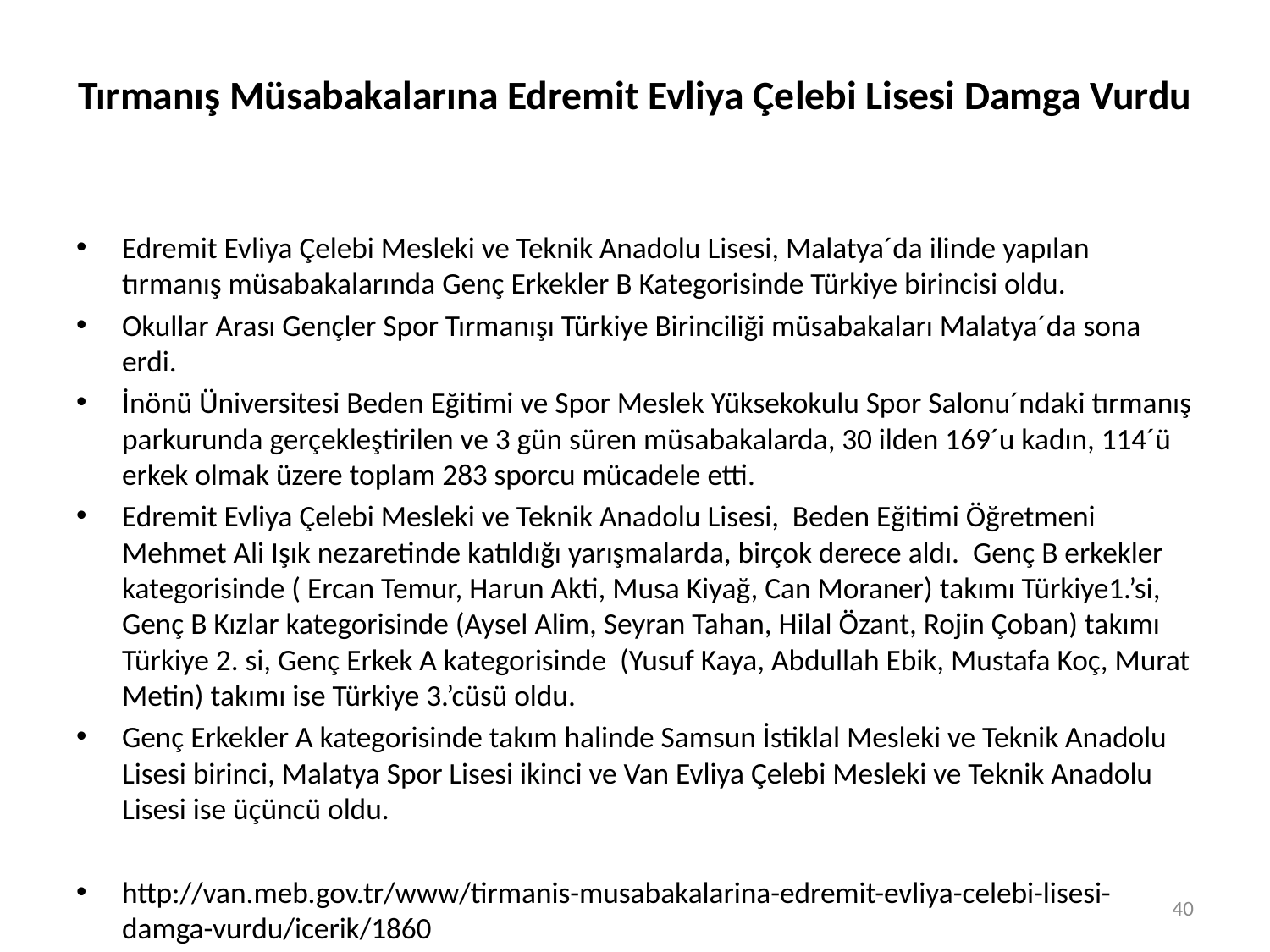

# Tırmanış Müsabakalarına Edremit Evliya Çelebi Lisesi Damga Vurdu
Edremit Evliya Çelebi Mesleki ve Teknik Anadolu Lisesi, Malatya´da ilinde yapılan tırmanış müsabakalarında Genç Erkekler B Kategorisinde Türkiye birincisi oldu.
Okullar Arası Gençler Spor Tırmanışı Türkiye Birinciliği müsabakaları Malatya´da sona erdi.
İnönü Üniversitesi Beden Eğitimi ve Spor Meslek Yüksekokulu Spor Salonu´ndaki tırmanış parkurunda gerçekleştirilen ve 3 gün süren müsabakalarda, 30 ilden 169´u kadın, 114´ü erkek olmak üzere toplam 283 sporcu mücadele etti.
Edremit Evliya Çelebi Mesleki ve Teknik Anadolu Lisesi,  Beden Eğitimi Öğretmeni Mehmet Ali Işık nezaretinde katıldığı yarışmalarda, birçok derece aldı.  Genç B erkekler kategorisinde ( Ercan Temur, Harun Akti, Musa Kiyağ, Can Moraner) takımı Türkiye1.’si, Genç B Kızlar kategorisinde (Aysel Alim, Seyran Tahan, Hilal Özant, Rojin Çoban) takımı Türkiye 2. si, Genç Erkek A kategorisinde  (Yusuf Kaya, Abdullah Ebik, Mustafa Koç, Murat Metin) takımı ise Türkiye 3.’cüsü oldu.
Genç Erkekler A kategorisinde takım halinde Samsun İstiklal Mesleki ve Teknik Anadolu Lisesi birinci, Malatya Spor Lisesi ikinci ve Van Evliya Çelebi Mesleki ve Teknik Anadolu Lisesi ise üçüncü oldu.

http://van.meb.gov.tr/www/tirmanis-musabakalarina-edremit-evliya-celebi-lisesi-damga-vurdu/icerik/1860
40